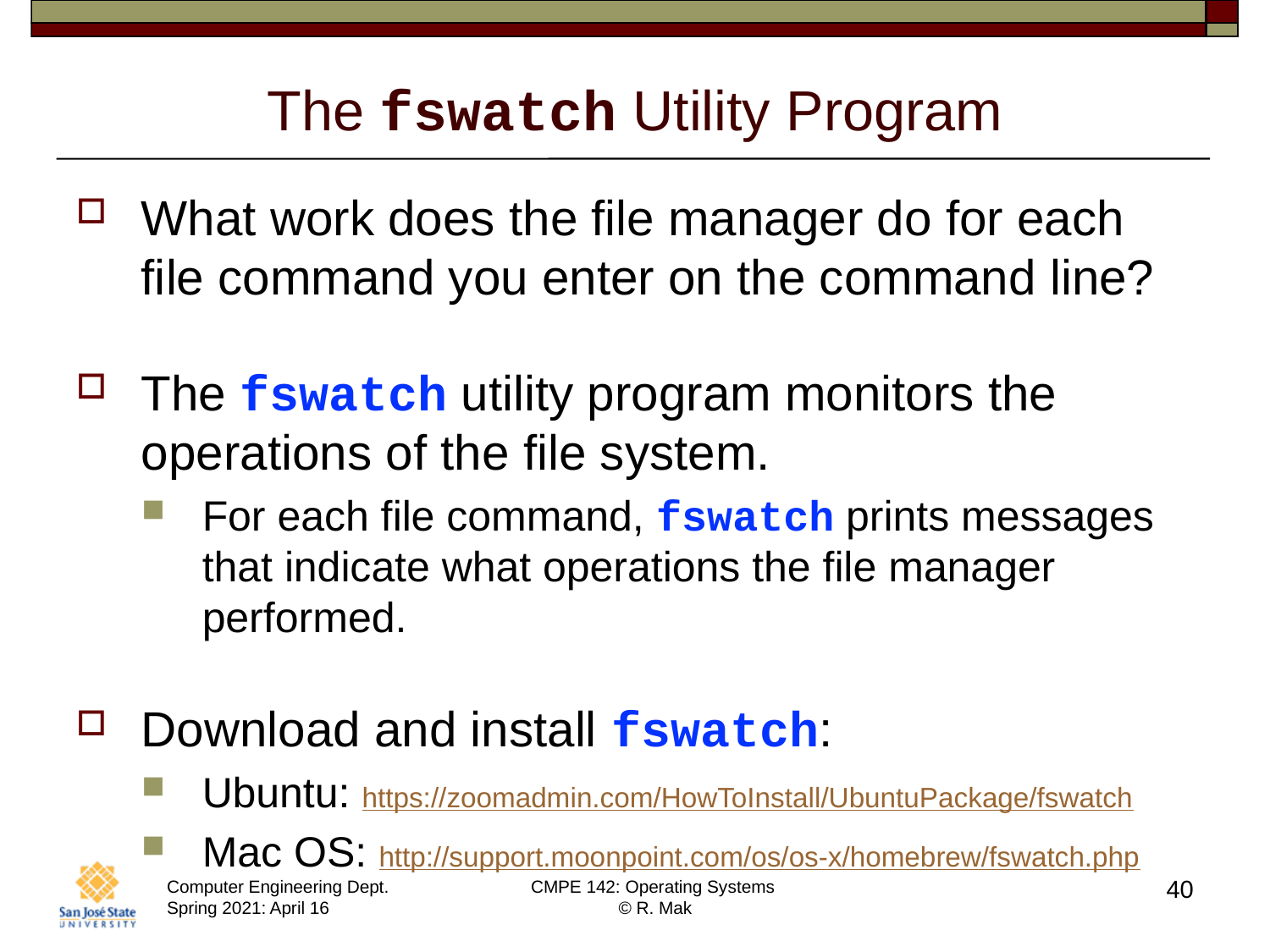

# The fswatch Utility Program
What work does the file manager do for each file command you enter on the command line?

The fswatch utility program monitors the operations of the file system.
For each file command, fswatch prints messages that indicate what operations the file manager performed.

Download and install fswatch:
Ubuntu: https://zoomadmin.com/HowToInstall/UbuntuPackage/fswatch
Mac OS: http://support.moonpoint.com/os/os-x/homebrew/fswatch.php
40